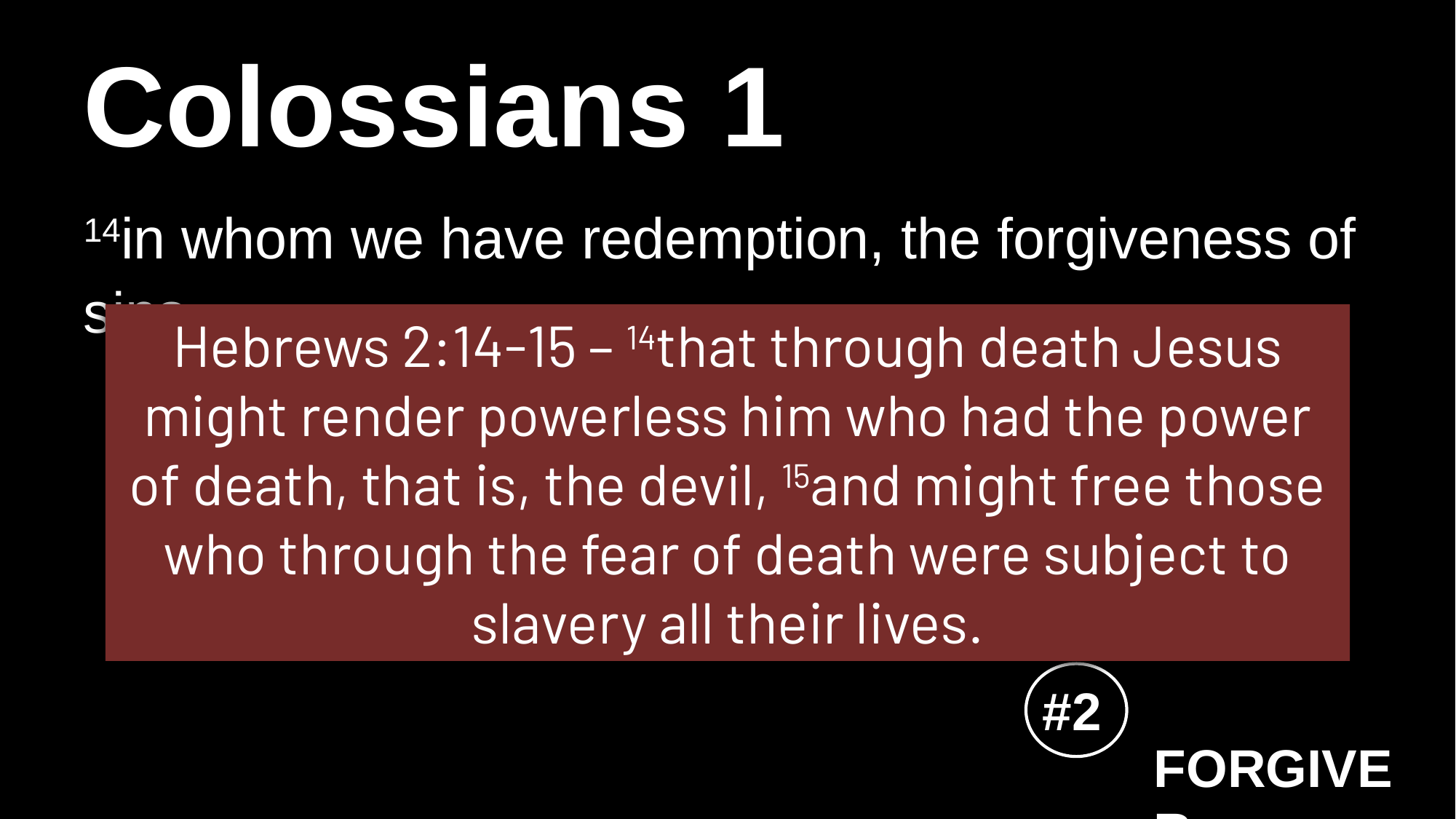

# Colossians 1
14in whom we have redemption, the forgiveness of sins.
Hebrews 2:14-15 – 14that through death Jesus might render powerless him who had the power of death, that is, the devil, 15and might free those who through the fear of death were subject to slavery all their lives.

#2
FORGIVER